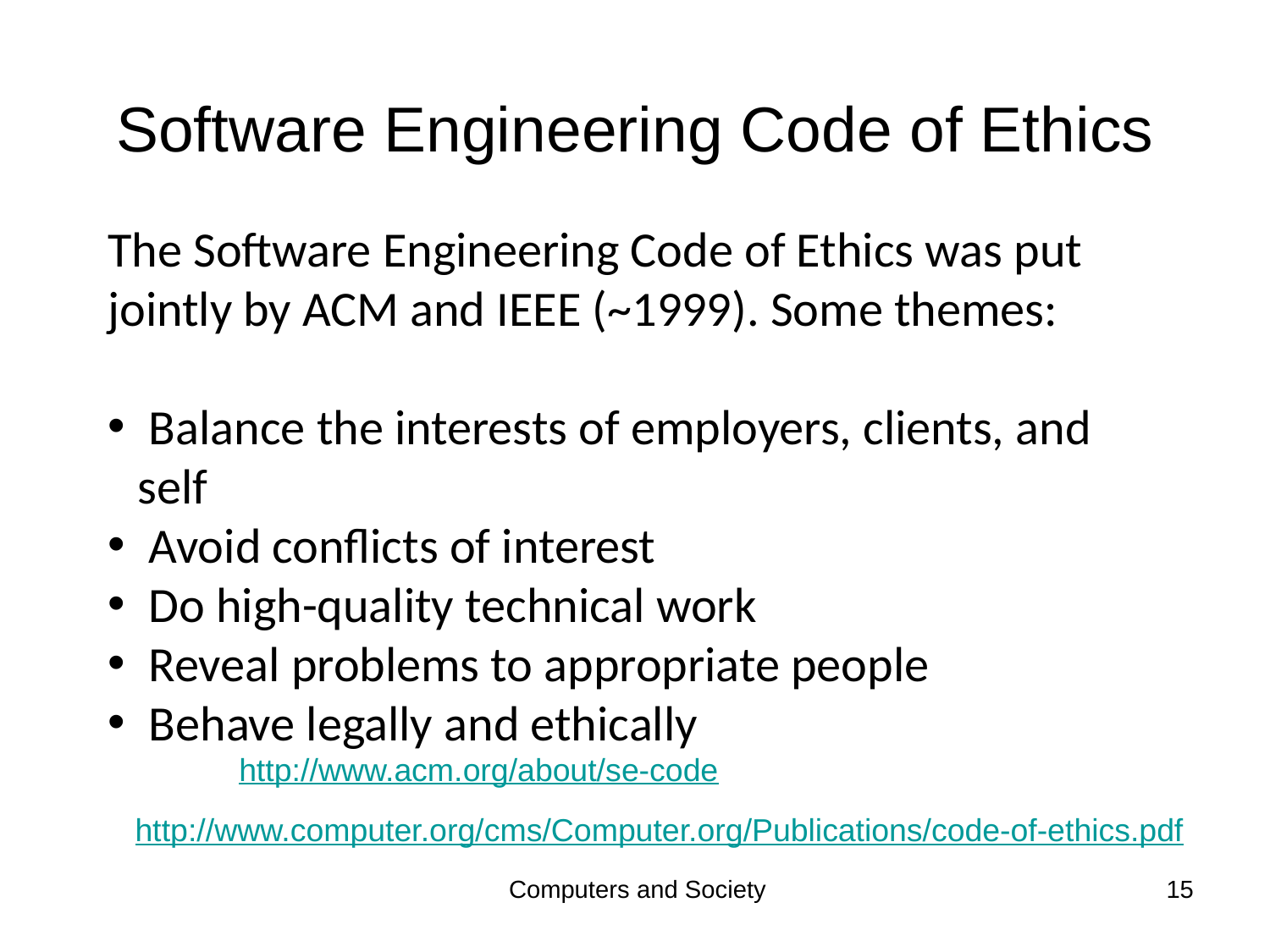

# Software Engineering Code of Ethics
The Software Engineering Code of Ethics was put jointly by ACM and IEEE (~1999). Some themes:

 Balance the interests of employers, clients, and self
 Avoid conflicts of interest
 Do high-quality technical work
 Reveal problems to appropriate people
 Behave legally and ethically
http://www.acm.org/about/se-code
http://www.computer.org/cms/Computer.org/Publications/code-of-ethics.pdf
Computers and Society
15